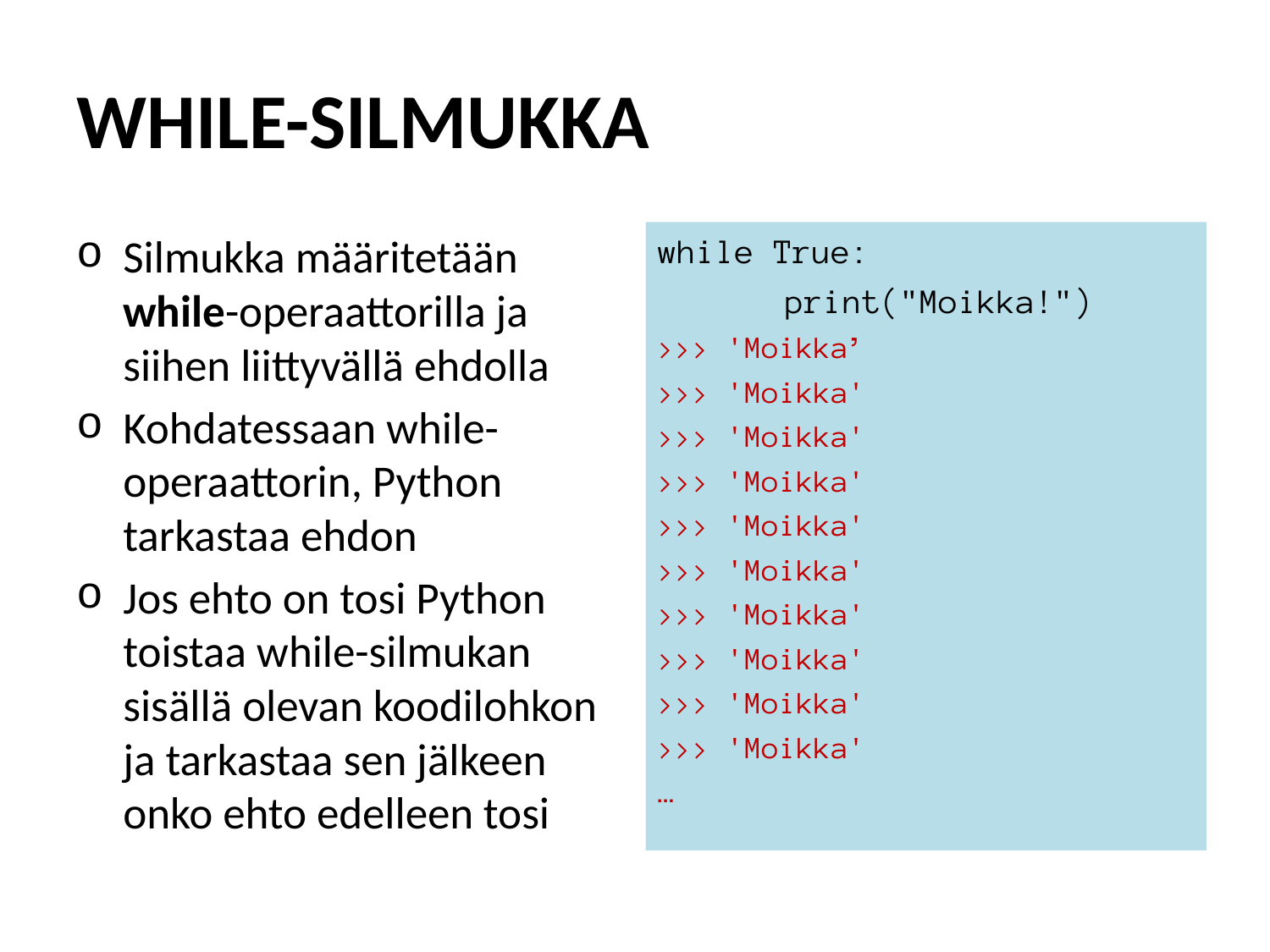

# WHILE-SILMUKKA
Silmukka määritetään while-operaattorilla ja siihen liittyvällä ehdolla
Kohdatessaan while-operaattorin, Python tarkastaa ehdon
Jos ehto on tosi Python toistaa while-silmukan sisällä olevan koodilohkon ja tarkastaa sen jälkeen onko ehto edelleen tosi
while True:
	print("Moikka!")
>>> 'Moikka’
>>> 'Moikka'
>>> 'Moikka'
>>> 'Moikka'
>>> 'Moikka'
>>> 'Moikka'
>>> 'Moikka'
>>> 'Moikka'
>>> 'Moikka'
>>> 'Moikka'
…